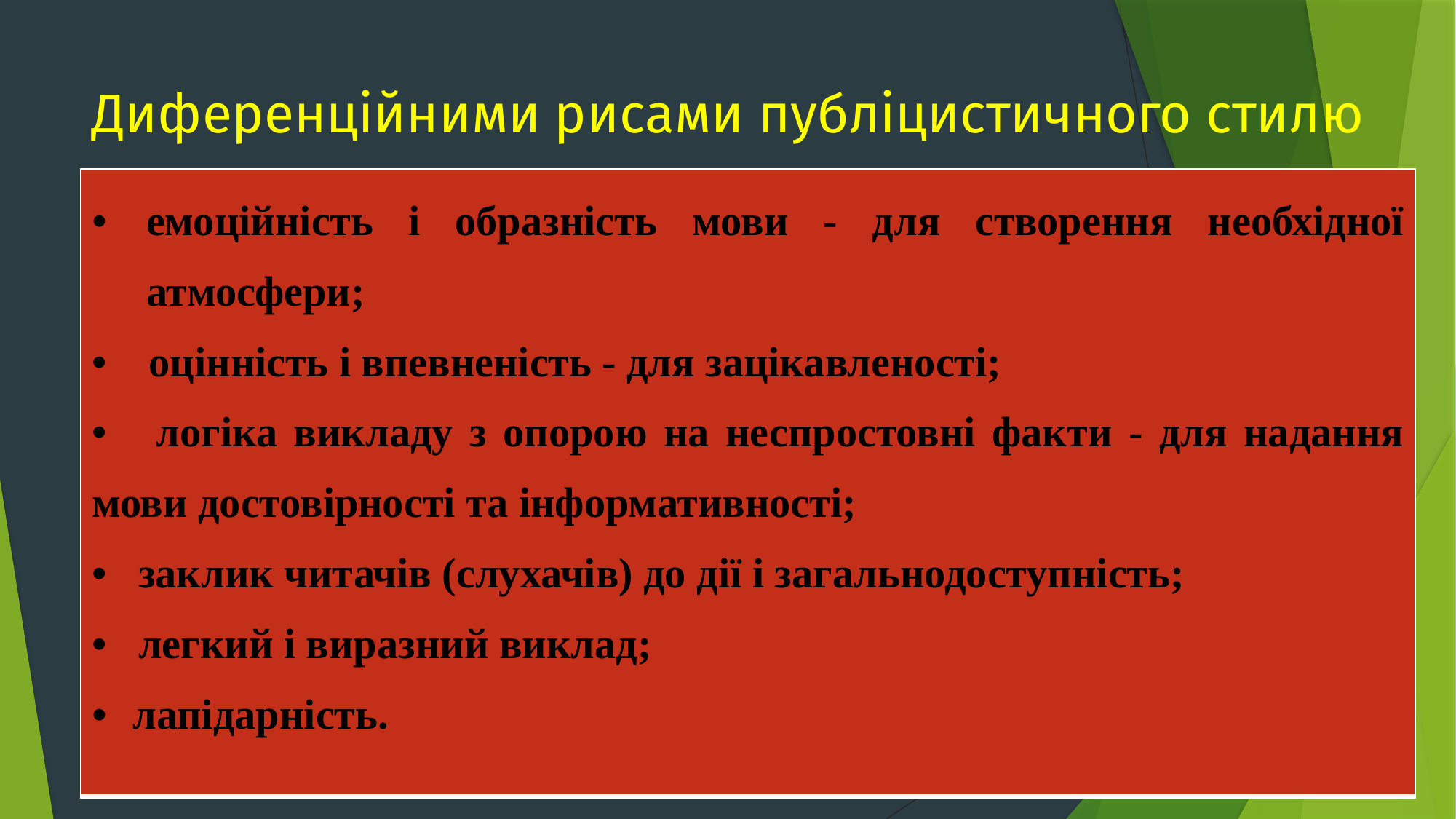

# Диференційними рисами публіцистичного стилю є:
| емоційність і образність мови - для створення необхідної атмосфери; • оцінність і впевненість - для зацікавленості; • логіка викладу з опорою на неспростовні факти - для надання мови достовірності та інформативності; • заклик читачів (слухачів) до дії і загальнодоступність; • легкий і виразний виклад; лапідарність. |
| --- |